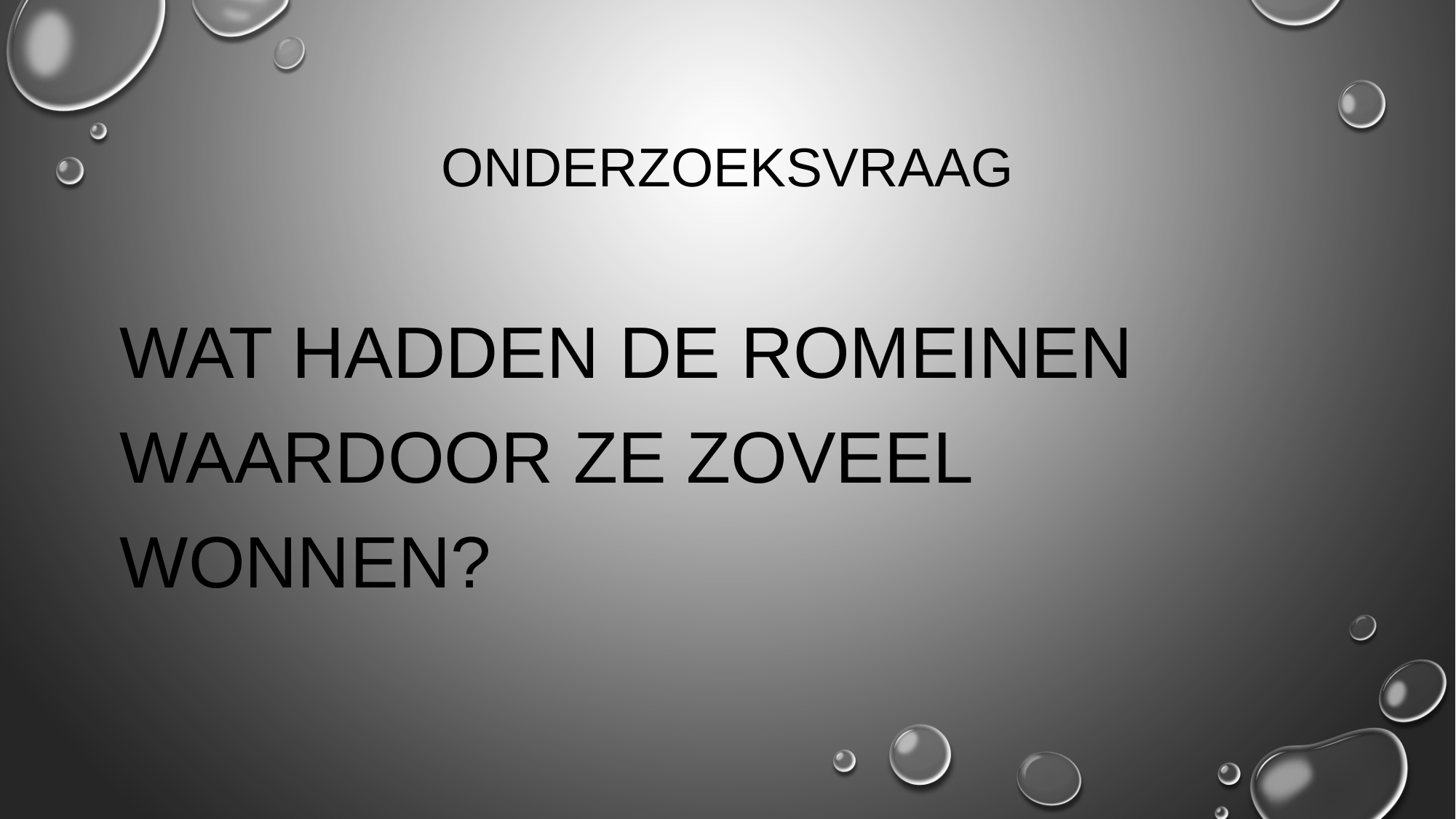

# Onderzoeksvraag
wat hadden de romeinen waardoor ze zoveel wonnen?